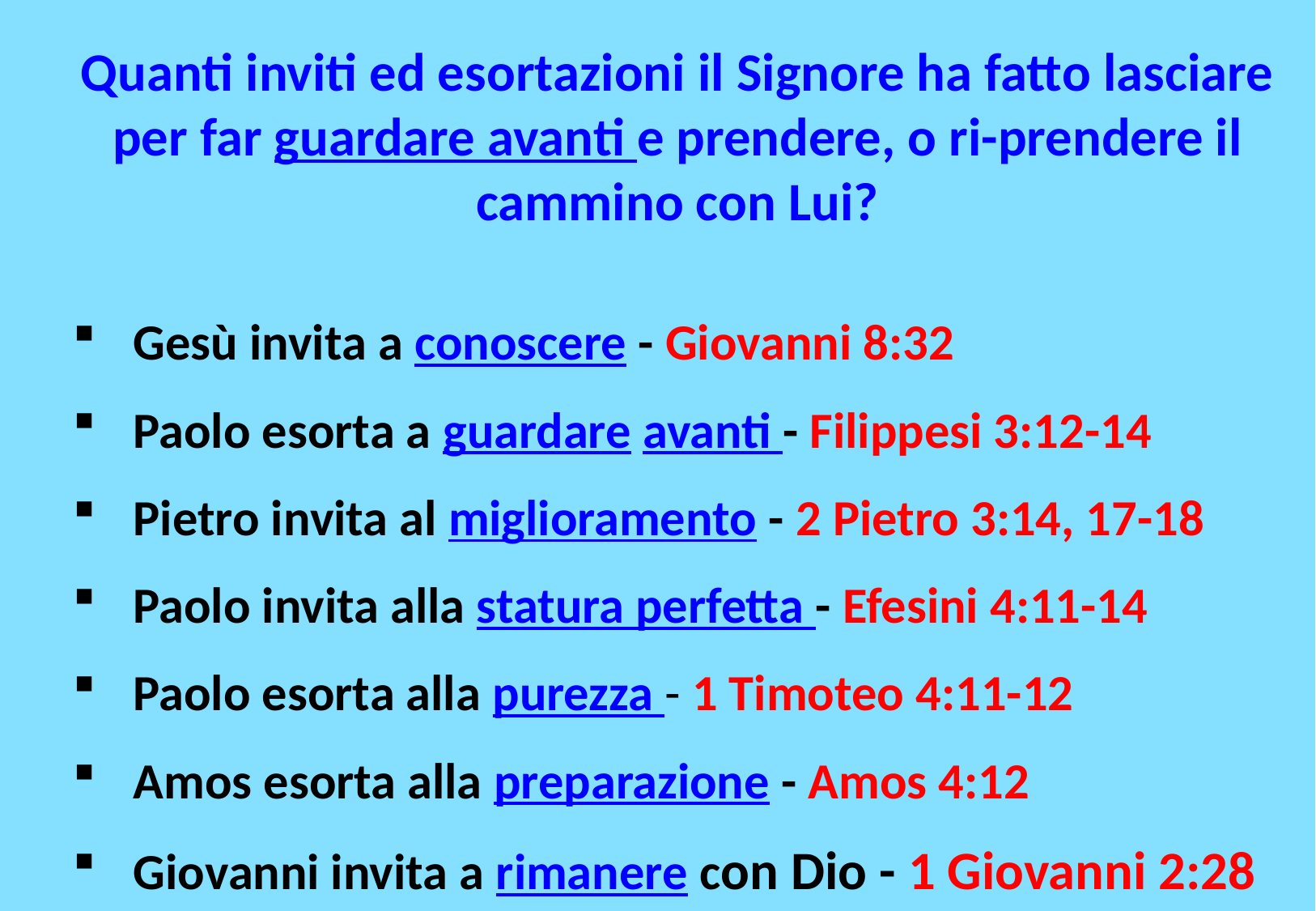

Quanti inviti ed esortazioni il Signore ha fatto lasciare per far guardare avanti e prendere, o ri-prendere il cammino con Lui?

Gesù invita a conoscere - Giovanni 8:32
Paolo esorta a guardare avanti - Filippesi 3:12-14
Pietro invita al miglioramento - 2 Pietro 3:14, 17-18
Paolo invita alla statura perfetta - Efesini 4:11-14
Paolo esorta alla purezza - 1 Timoteo 4:11-12
Amos esorta alla preparazione - Amos 4:12
Giovanni invita a rimanere con Dio - 1 Giovanni 2:28